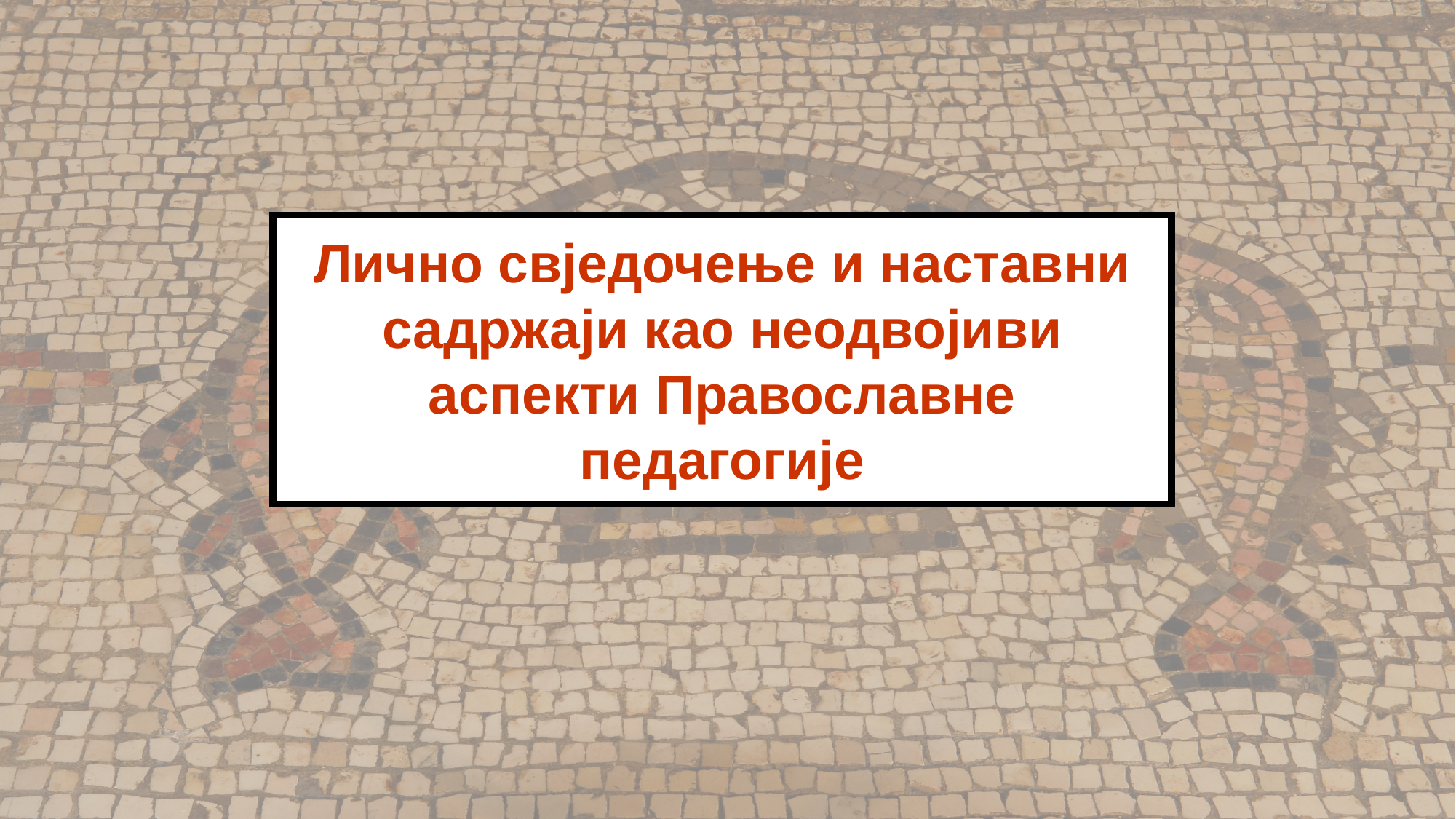

Лично свједочење и наставни садржаји као неодвојиви аспекти Православне педагогије